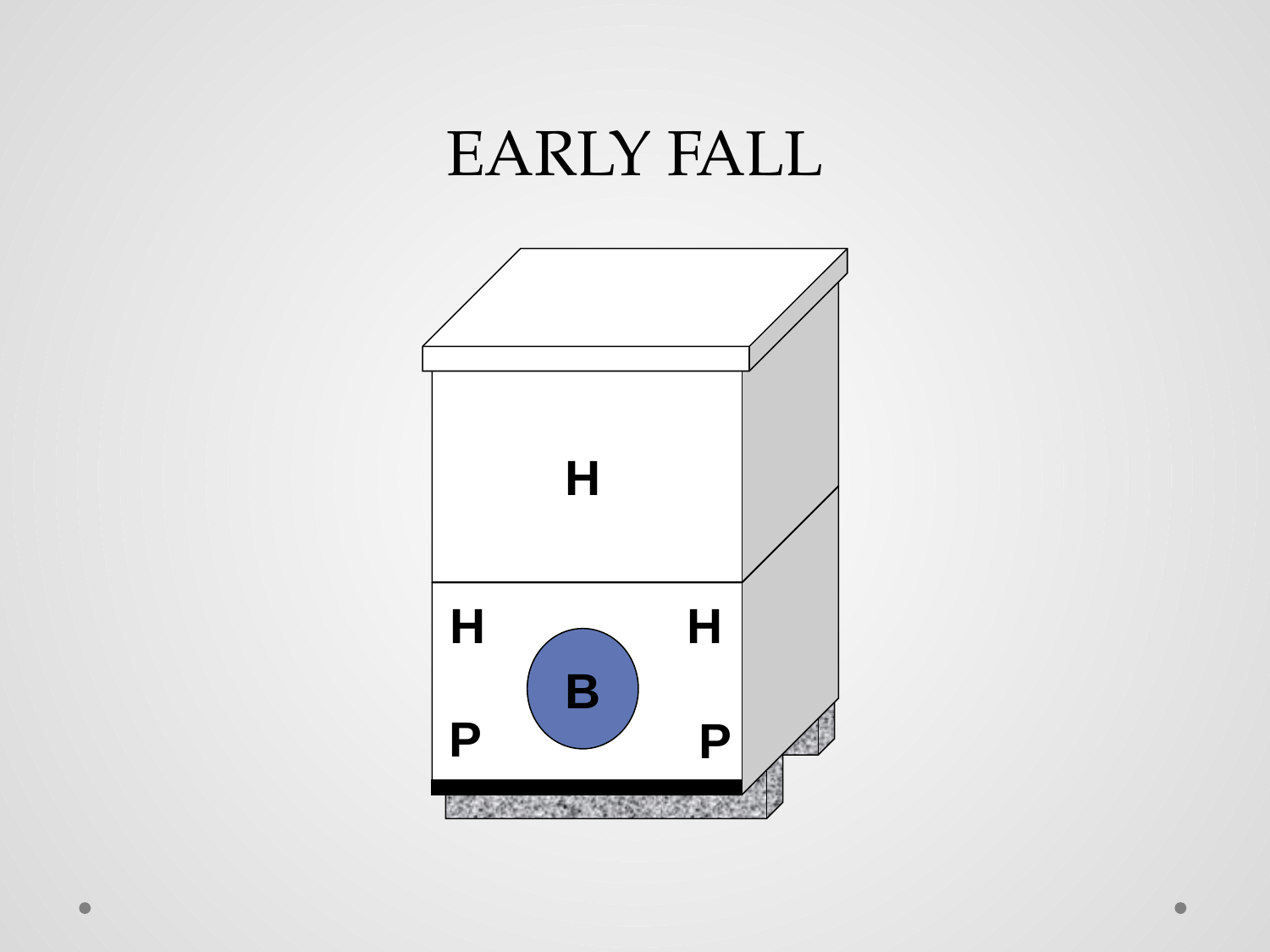

# EARLY FALL

H
H
H
B
P
P